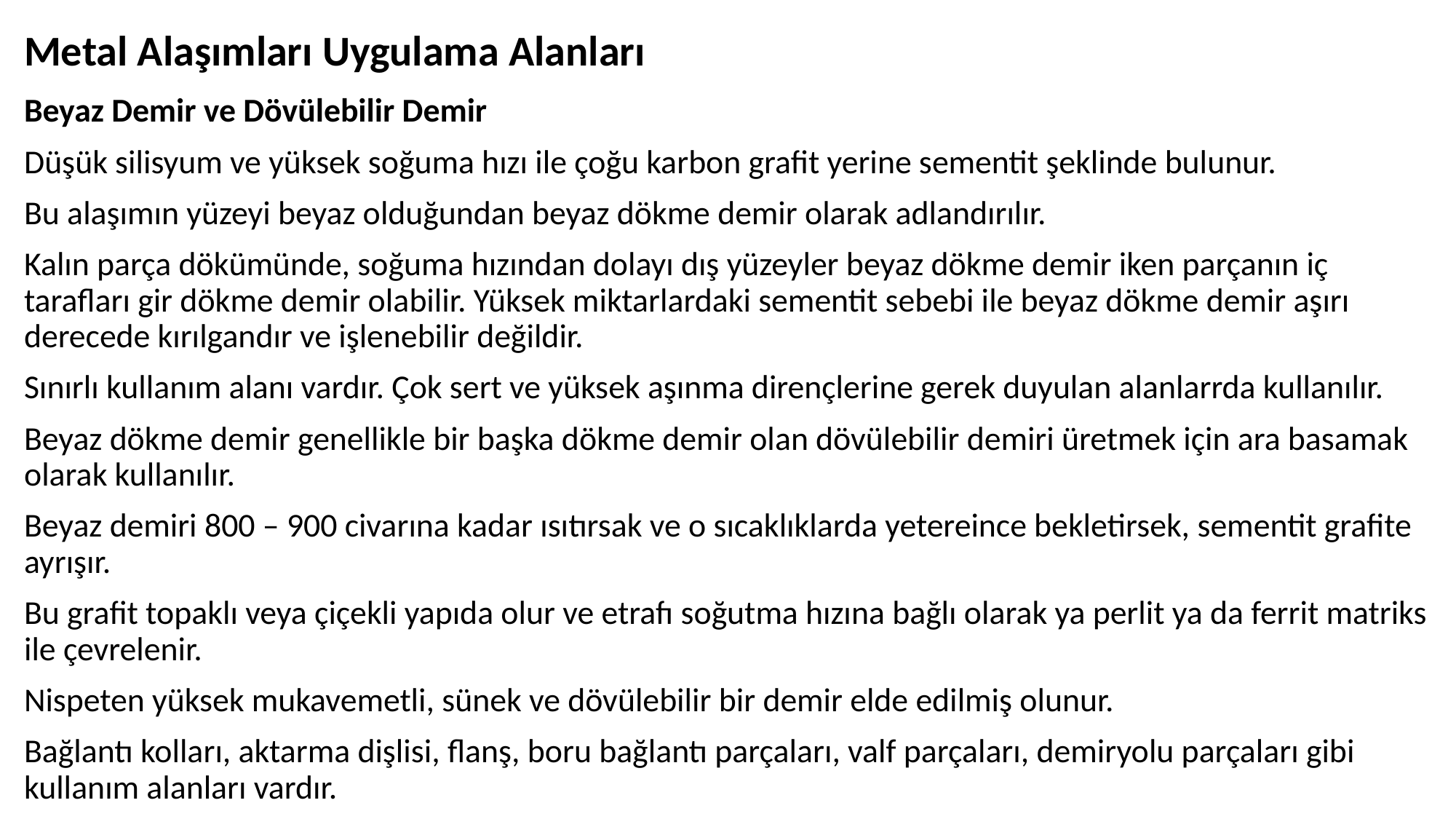

# Metal Alaşımları Uygulama Alanları
Beyaz Demir ve Dövülebilir Demir
Düşük silisyum ve yüksek soğuma hızı ile çoğu karbon grafit yerine sementit şeklinde bulunur.
Bu alaşımın yüzeyi beyaz olduğundan beyaz dökme demir olarak adlandırılır.
Kalın parça dökümünde, soğuma hızından dolayı dış yüzeyler beyaz dökme demir iken parçanın iç tarafları gir dökme demir olabilir. Yüksek miktarlardaki sementit sebebi ile beyaz dökme demir aşırı derecede kırılgandır ve işlenebilir değildir.
Sınırlı kullanım alanı vardır. Çok sert ve yüksek aşınma dirençlerine gerek duyulan alanlarrda kullanılır.
Beyaz dökme demir genellikle bir başka dökme demir olan dövülebilir demiri üretmek için ara basamak olarak kullanılır.
Beyaz demiri 800 – 900 civarına kadar ısıtırsak ve o sıcaklıklarda yetereince bekletirsek, sementit grafite ayrışır.
Bu grafit topaklı veya çiçekli yapıda olur ve etrafı soğutma hızına bağlı olarak ya perlit ya da ferrit matriks ile çevrelenir.
Nispeten yüksek mukavemetli, sünek ve dövülebilir bir demir elde edilmiş olunur.
Bağlantı kolları, aktarma dişlisi, flanş, boru bağlantı parçaları, valf parçaları, demiryolu parçaları gibi kullanım alanları vardır.